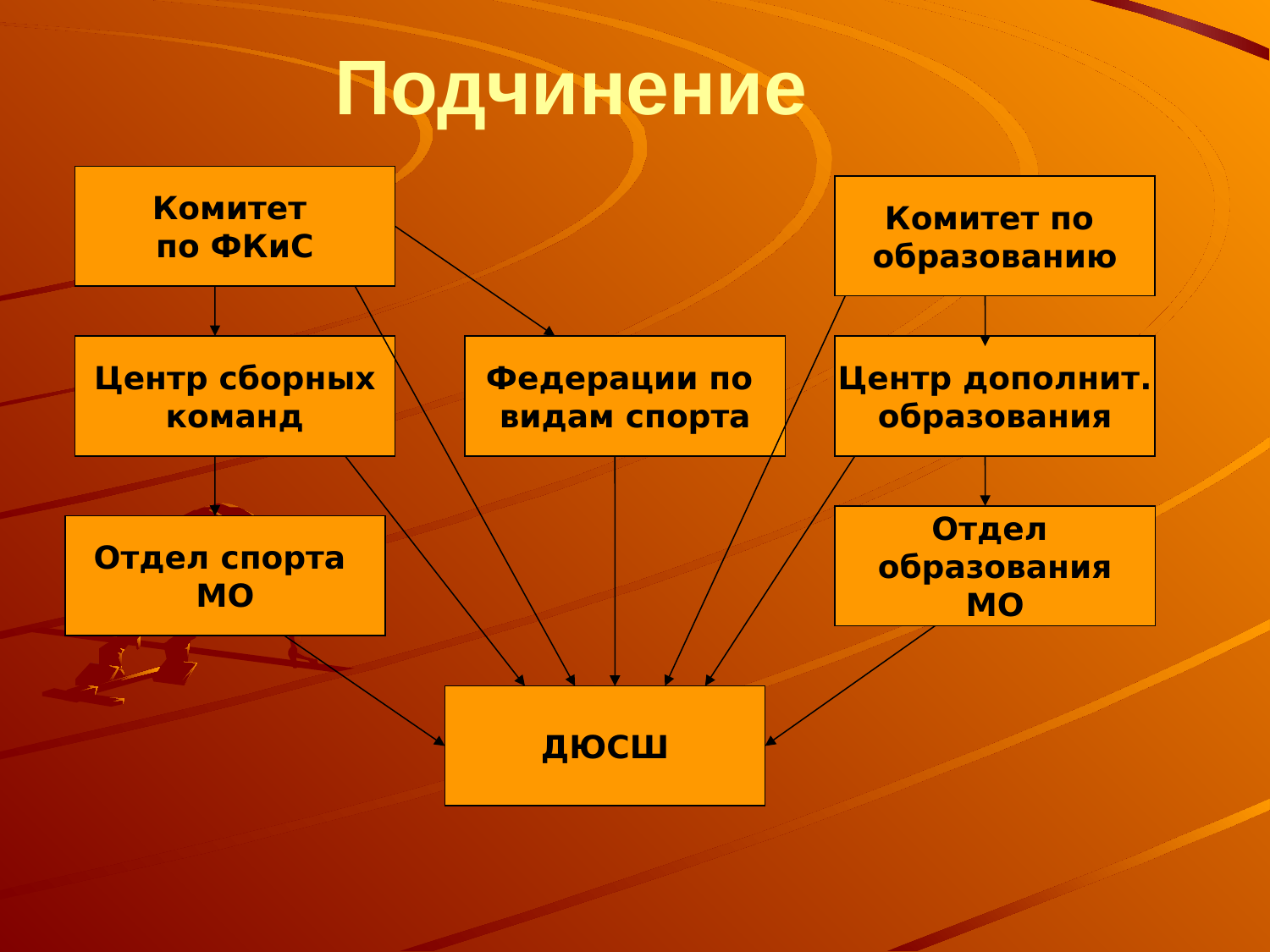

Подчинение
Комитет
по ФКиС
Комитет по
образованию

Центр сборных
команд
Федерации по
видам спорта
Центр дополнит.
образования

Отдел
образования
МО
Отдел спорта
МО

ДЮСШ